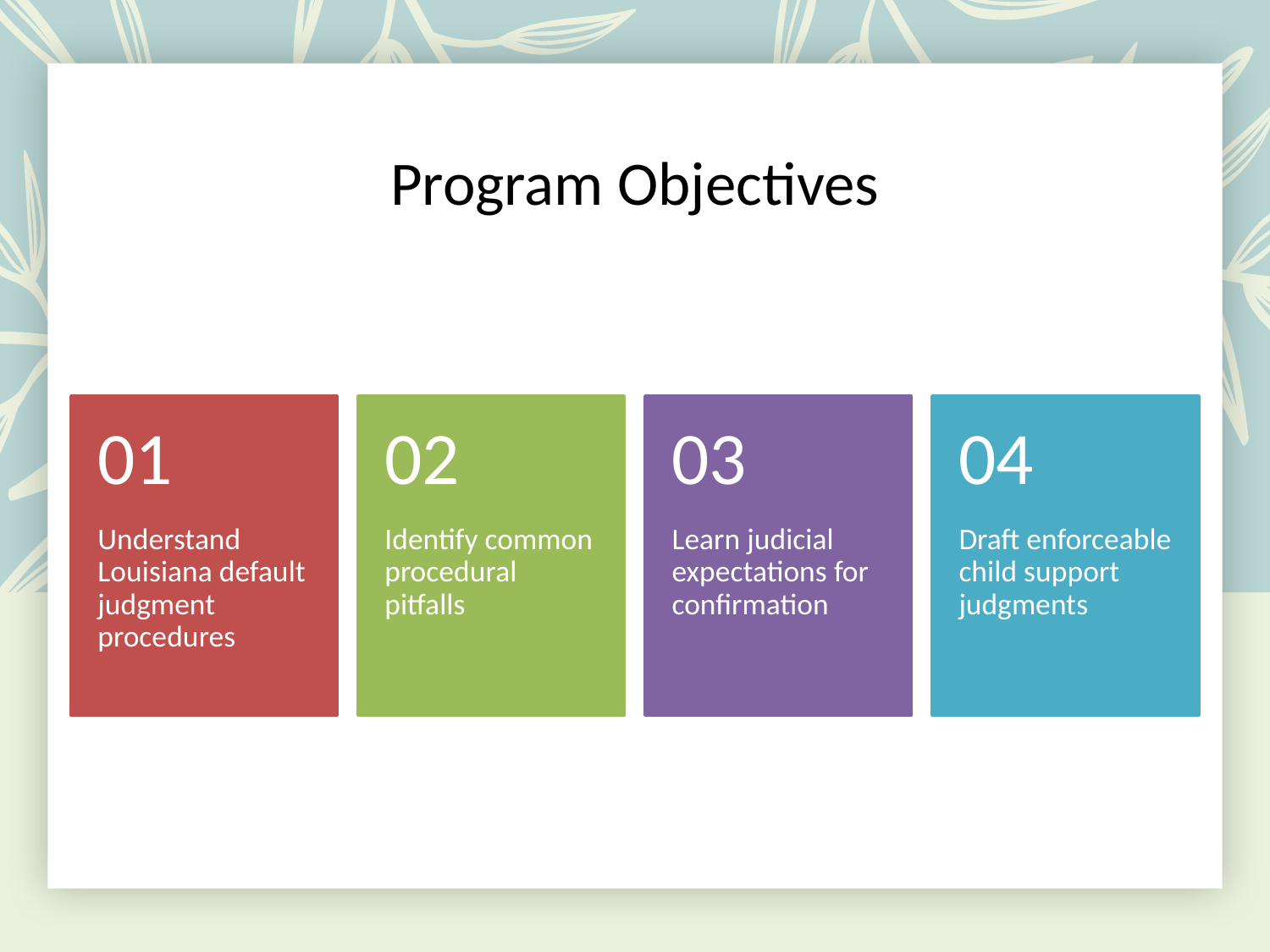

# Program Objectives
Understand Louisiana default judgment procedures
01
Identify common procedural pitfalls
02
Learn judicial expectations for confirmation
03
Draft enforceable child support judgments
04